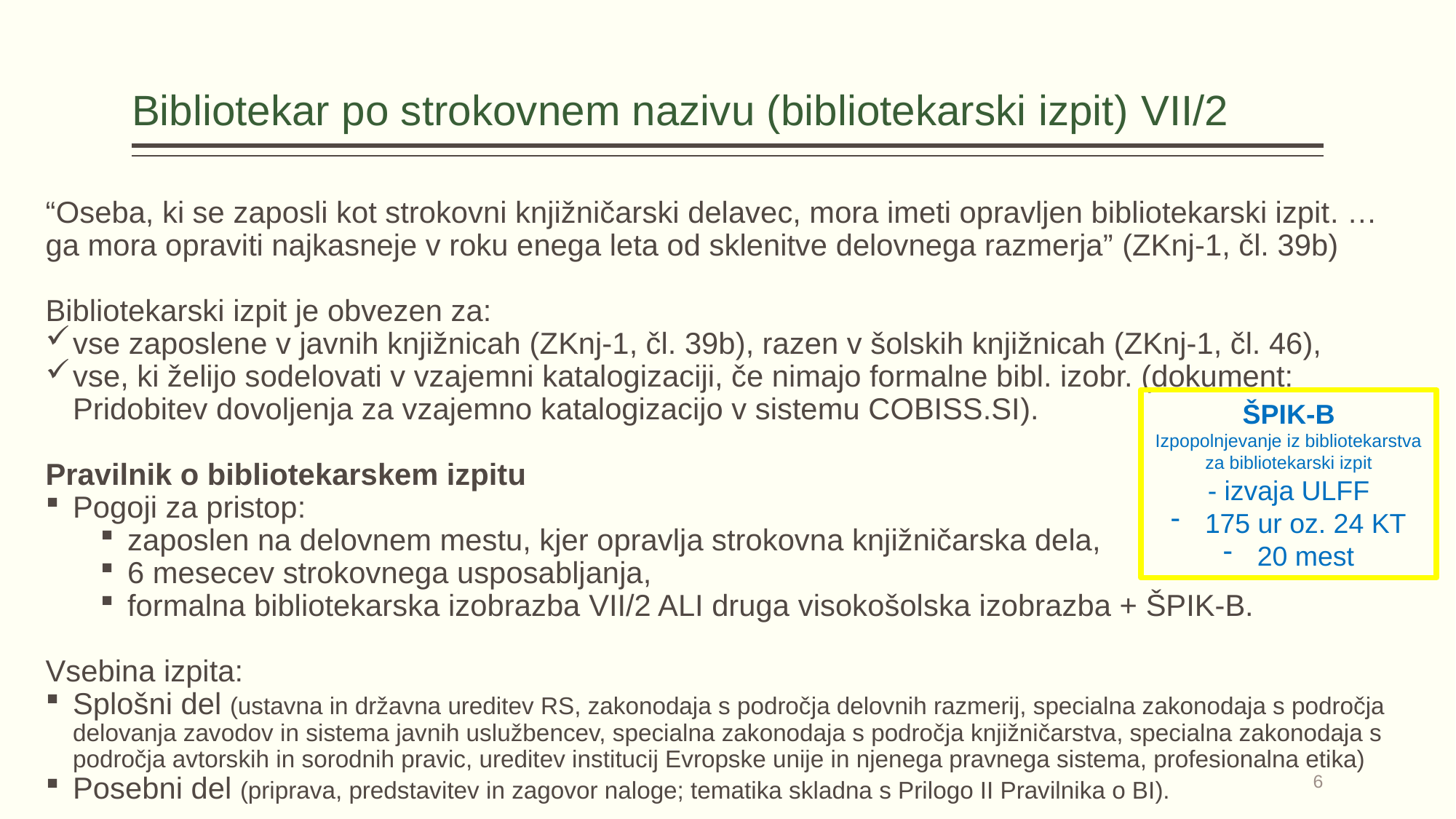

# Bibliotekar po strokovnem nazivu (bibliotekarski izpit) VII/2
“Oseba, ki se zaposli kot strokovni knjižničarski delavec, mora imeti opravljen bibliotekarski izpit. … ga mora opraviti najkasneje v roku enega leta od sklenitve delovnega razmerja” (ZKnj-1, čl. 39b)

Bibliotekarski izpit je obvezen za:
vse zaposlene v javnih knjižnicah (ZKnj-1, čl. 39b), razen v šolskih knjižnicah (ZKnj-1, čl. 46),
vse, ki želijo sodelovati v vzajemni katalogizaciji, če nimajo formalne bibl. izobr. (dokument: Pridobitev dovoljenja za vzajemno katalogizacijo v sistemu COBISS.SI).

Pravilnik o bibliotekarskem izpitu
Pogoji za pristop:
zaposlen na delovnem mestu, kjer opravlja strokovna knjižničarska dela,
6 mesecev strokovnega usposabljanja,
formalna bibliotekarska izobrazba VII/2 ALI druga visokošolska izobrazba + ŠPIK-B.

Vsebina izpita:
Splošni del (ustavna in državna ureditev RS, zakonodaja s področja delovnih razmerij, specialna zakonodaja s področja delovanja zavodov in sistema javnih uslužbencev, specialna zakonodaja s področja knjižničarstva, specialna zakonodaja s področja avtorskih in sorodnih pravic, ureditev institucij Evropske unije in njenega pravnega sistema, profesionalna etika)
Posebni del (priprava, predstavitev in zagovor naloge; tematika skladna s Prilogo II Pravilnika o BI).
ŠPIK-B
Izpopolnjevanje iz bibliotekarstva
za bibliotekarski izpit
- izvaja ULFF
175 ur oz. 24 KT
20 mest
6